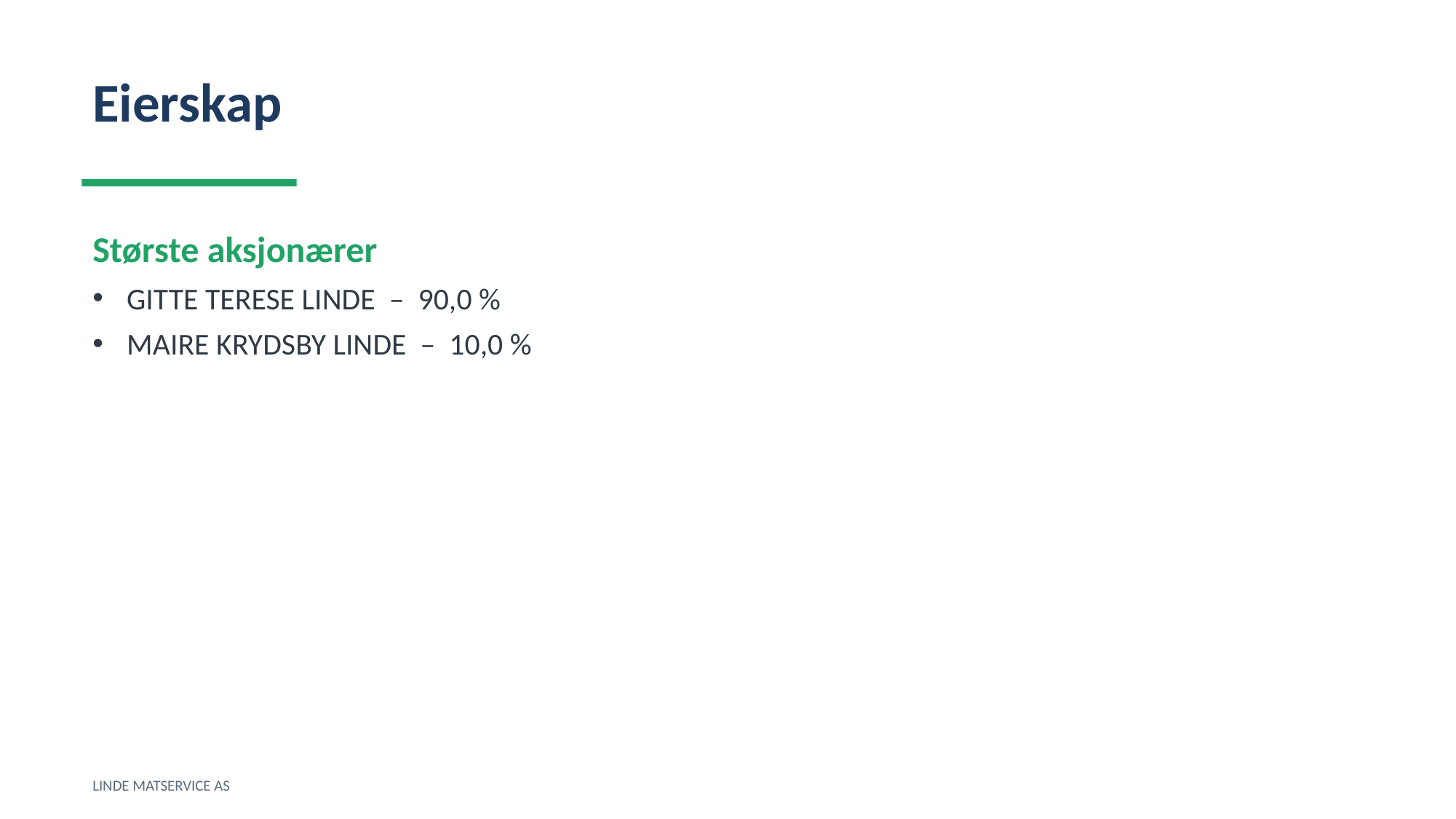

Eierskap

Største aksjonærer
GITTE TERESE LINDE  –  90,0 %
MAIRE KRYDSBY LINDE  –  10,0 %
LINDE MATSERVICE AS